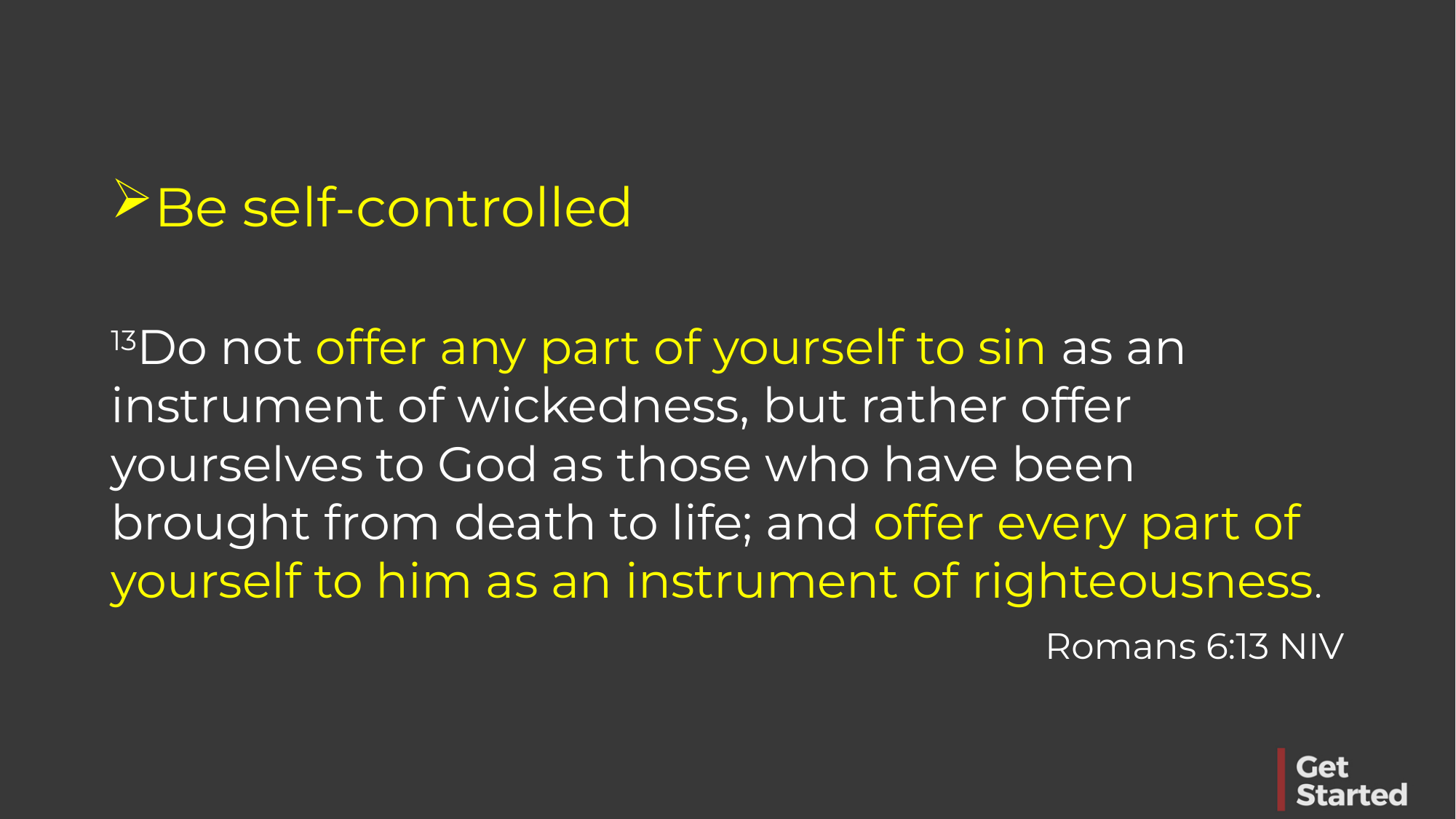

Be self-controlled

13Do not offer any part of yourself to sin as an instrument of wickedness, but rather offer yourselves to God as those who have been brought from death to life; and offer every part of yourself to him as an instrument of righteousness.
Romans 6:13 NIV